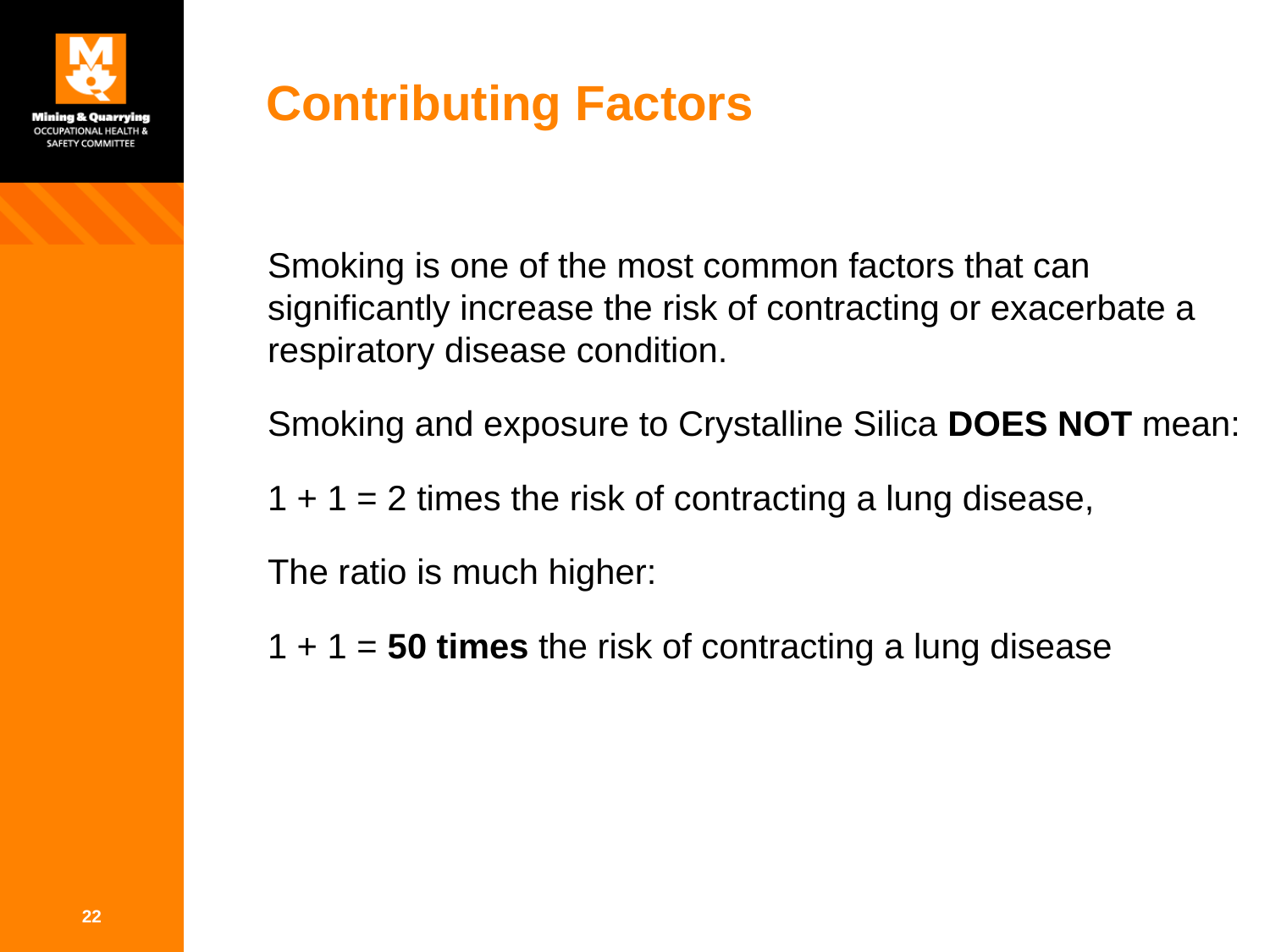

# Contributing Factors
Smoking is one of the most common factors that can significantly increase the risk of contracting or exacerbate a respiratory disease condition.
Smoking and exposure to Crystalline Silica DOES NOT mean:
1 + 1 = 2 times the risk of contracting a lung disease,
The ratio is much higher:
1 + 1 = 50 times the risk of contracting a lung disease

22